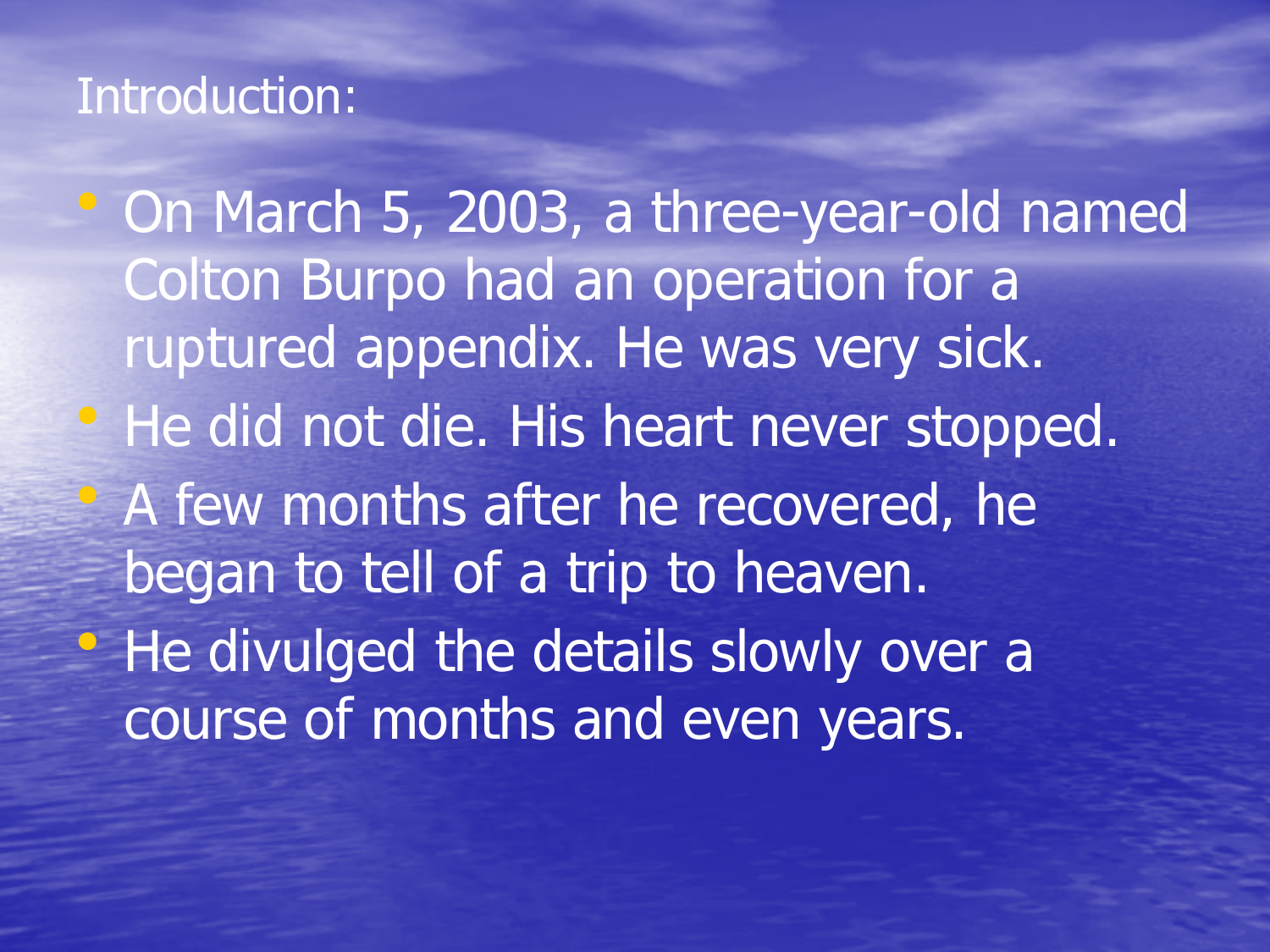

# Introduction:
On March 5, 2003, a three-year-old named Colton Burpo had an operation for a ruptured appendix. He was very sick.
He did not die. His heart never stopped.
A few months after he recovered, he began to tell of a trip to heaven.
He divulged the details slowly over a course of months and even years.